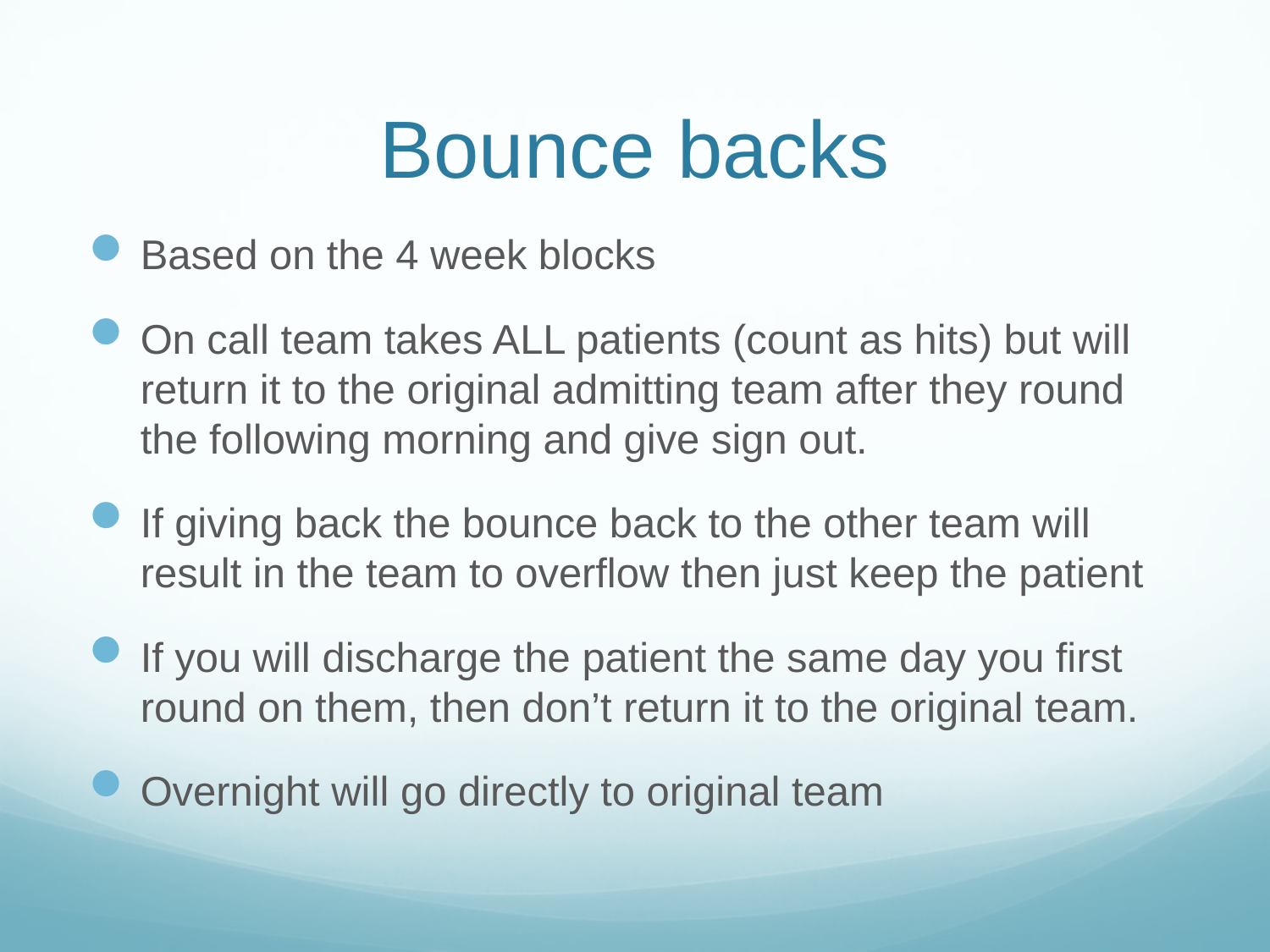

# Bounce backs
Based on the 4 week blocks
On call team takes ALL patients (count as hits) but will return it to the original admitting team after they round the following morning and give sign out.
If giving back the bounce back to the other team will result in the team to overflow then just keep the patient
If you will discharge the patient the same day you first round on them, then don’t return it to the original team.
Overnight will go directly to original team